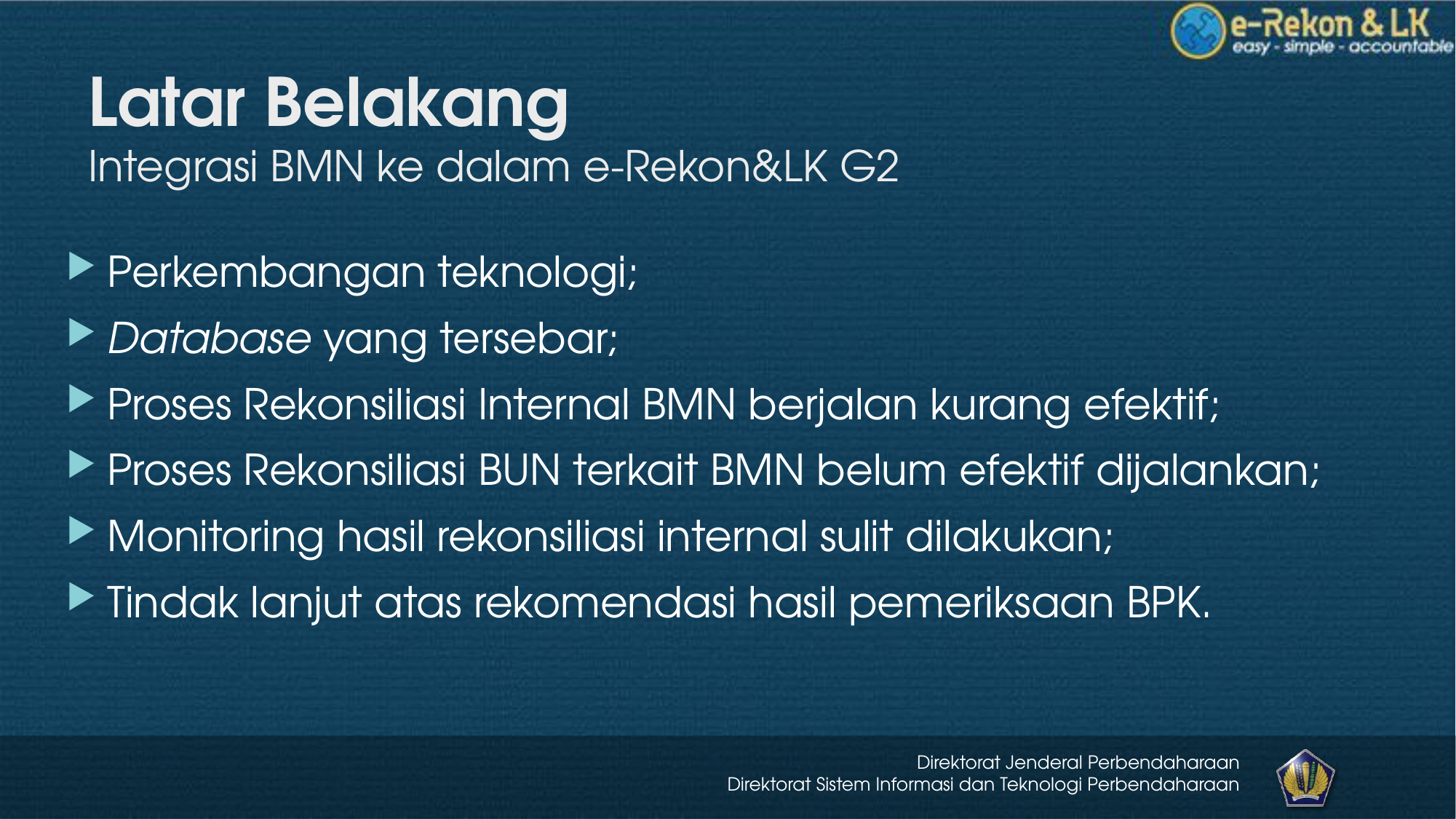

# Latar Belakang Integrasi BMN ke dalam e-Rekon&LK G2
Perkembangan teknologi;
Database yang tersebar;
Proses Rekonsiliasi Internal BMN berjalan kurang efektif;
Proses Rekonsiliasi BUN terkait BMN belum efektif dijalankan;
Monitoring hasil rekonsiliasi internal sulit dilakukan;
Tindak lanjut atas rekomendasi hasil pemeriksaan BPK.